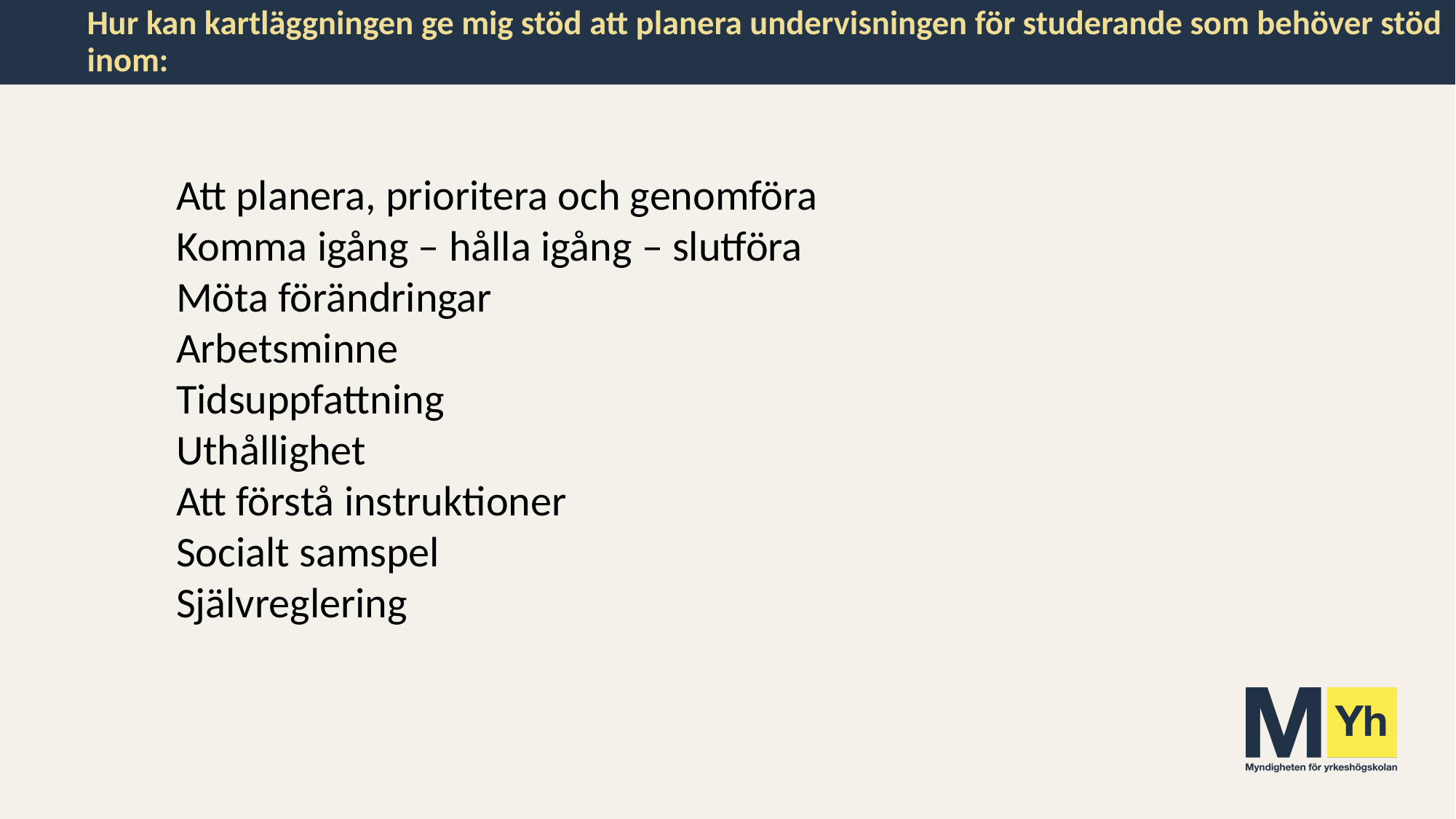

# Hur kan kartläggningen ge mig stöd att planera undervisningen för studerande som behöver stöd inom:
Att planera, prioritera och genomföra
Komma igång – hålla igång – slutföra
Möta förändringar
Arbetsminne 
Tidsuppfattning
Uthållighet
Att förstå instruktioner
Socialt samspel
Självreglering